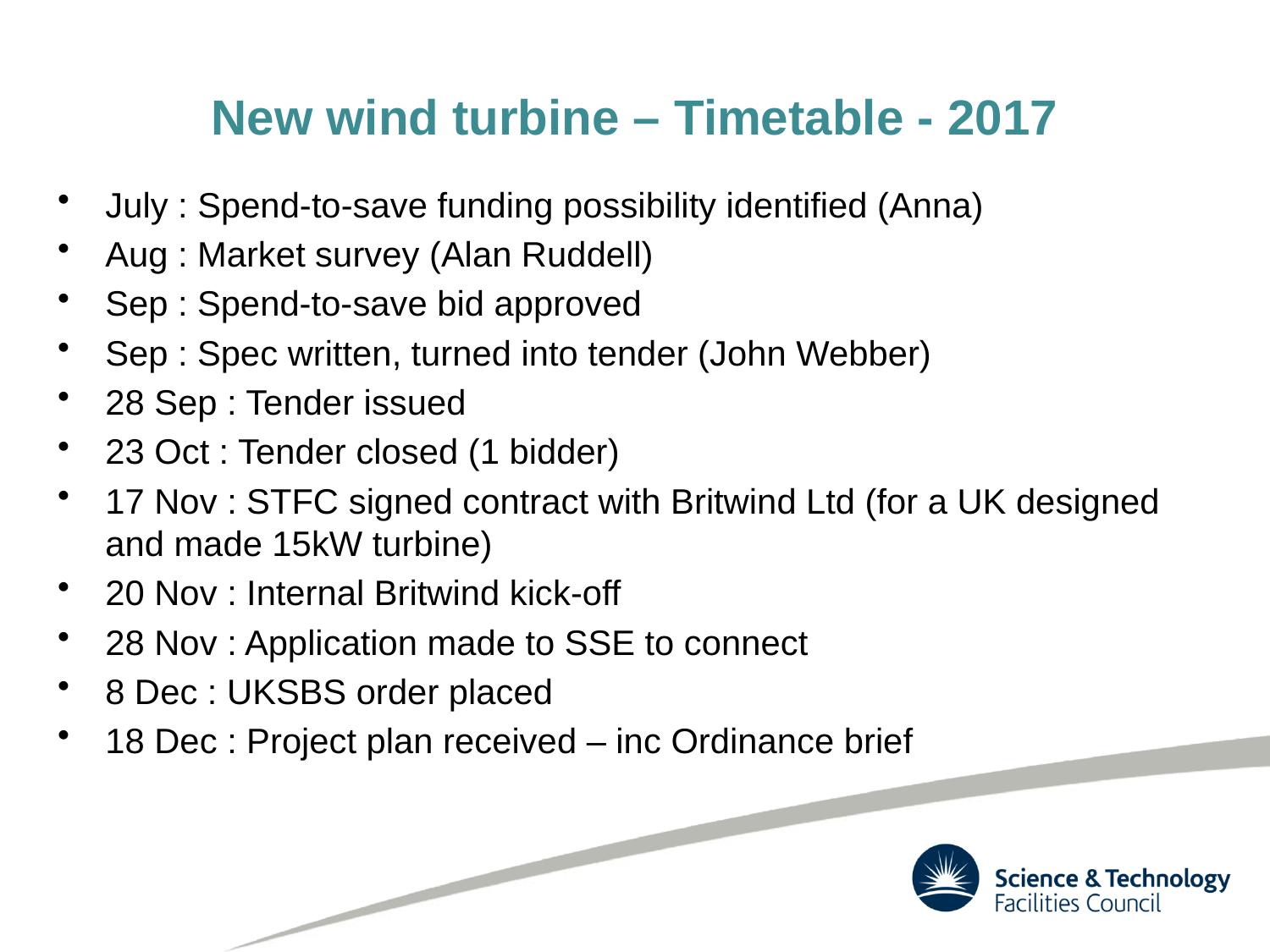

# New wind turbine – Timetable - 2017
July : Spend-to-save funding possibility identified (Anna)
Aug : Market survey (Alan Ruddell)
Sep : Spend-to-save bid approved
Sep : Spec written, turned into tender (John Webber)
28 Sep : Tender issued
23 Oct : Tender closed (1 bidder)
17 Nov : STFC signed contract with Britwind Ltd (for a UK designed and made 15kW turbine)
20 Nov : Internal Britwind kick-off
28 Nov : Application made to SSE to connect
8 Dec : UKSBS order placed
18 Dec : Project plan received – inc Ordinance brief